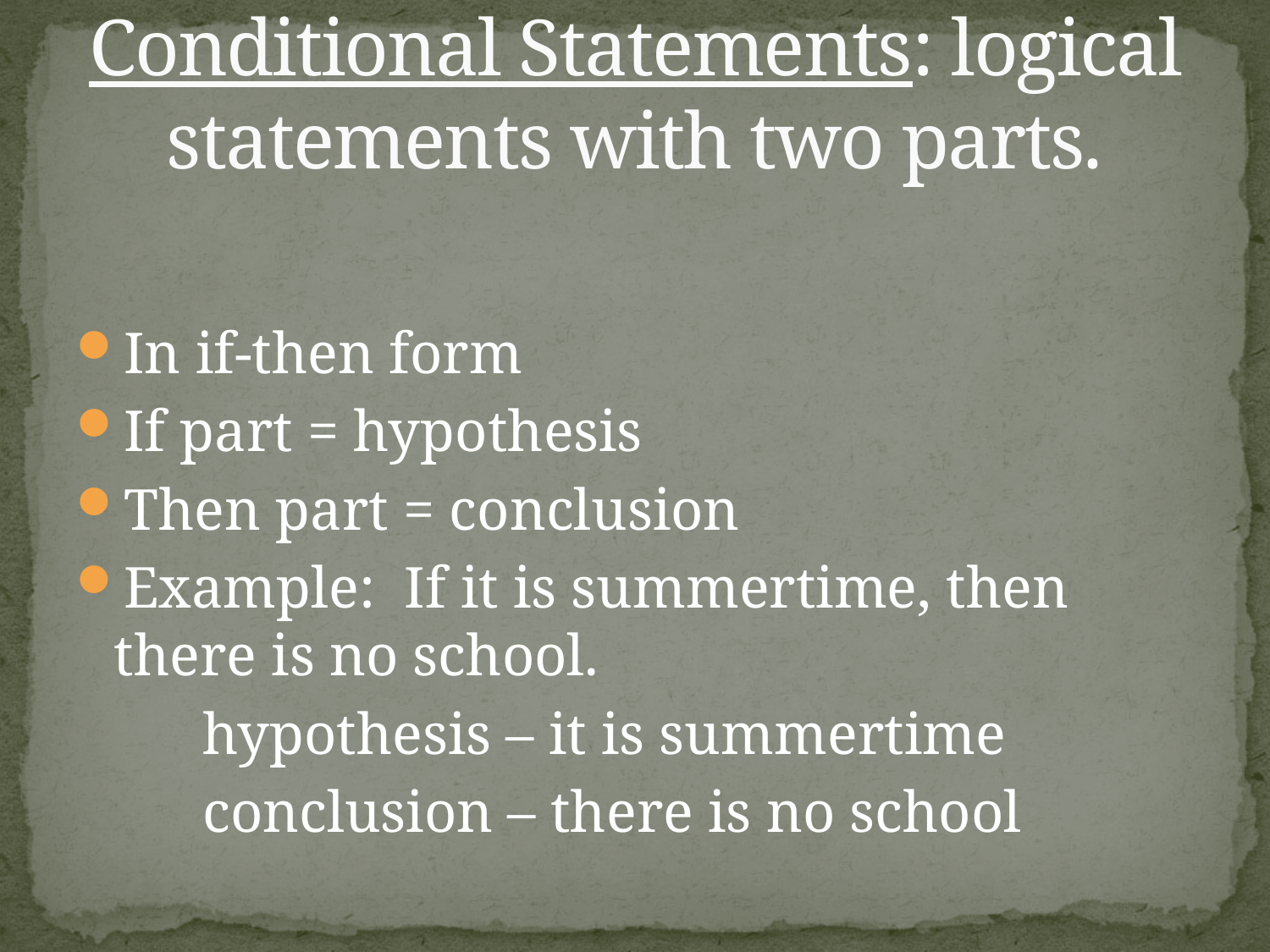

# Conditional Statements: logical statements with two parts.

In if-then form
If part = hypothesis
Then part = conclusion
Example:  If it is summertime, then there is no school.
	hypothesis – it is summertime
	conclusion – there is no school